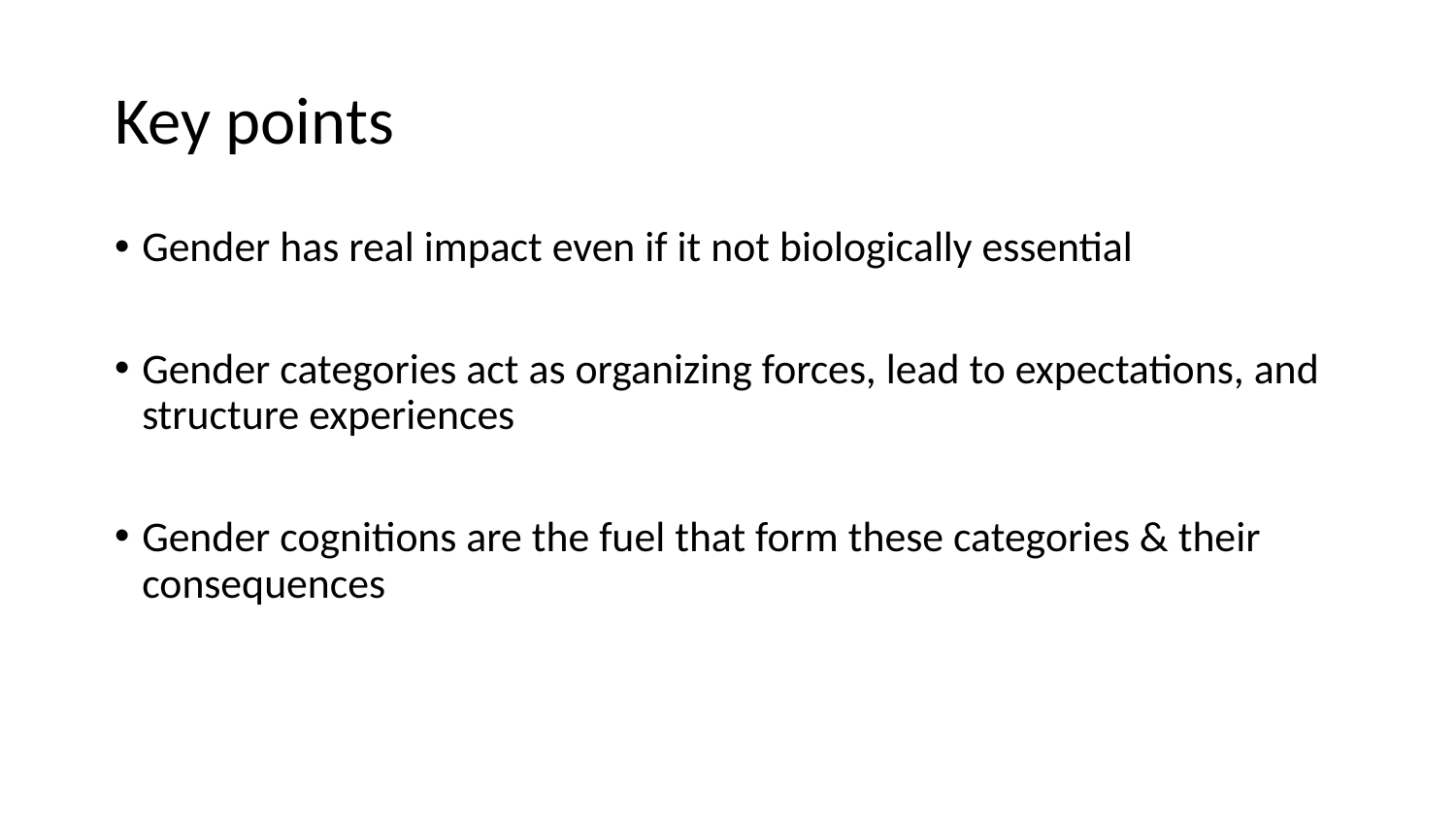

# Key points
Gender has real impact even if it not biologically essential

Gender categories act as organizing forces, lead to expectations, and structure experiences

Gender cognitions are the fuel that form these categories & their consequences